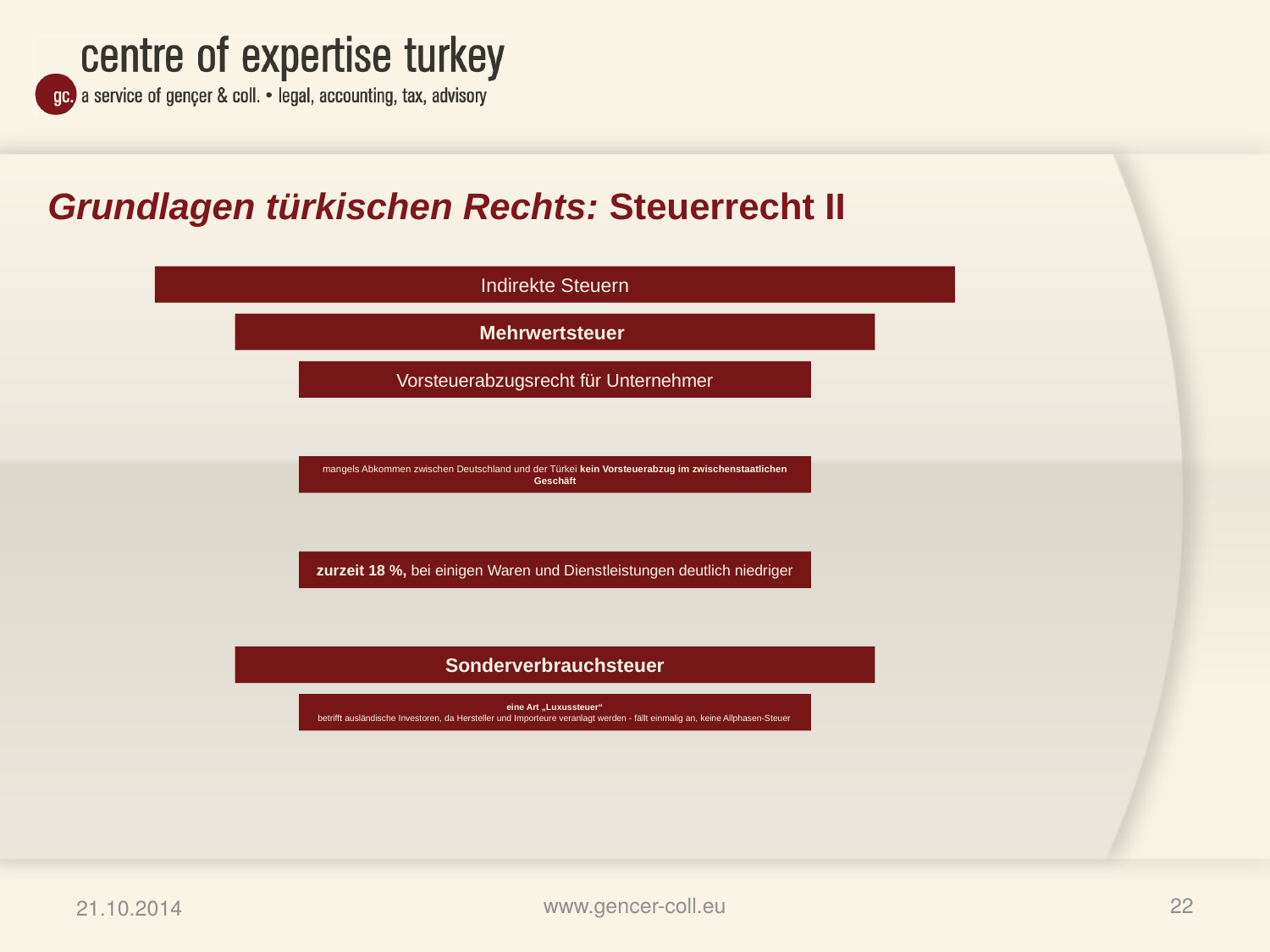

# Grundlagen türkischen Rechts: Steuerrecht II
Indirekte Steuern
Mehrwertsteuer
Sonderverbrauchsteuer
Vorsteuerabzugsrecht für Unternehmer
mangels Abkommen zwischen Deutschland und der Türkei kein Vorsteuerabzug im zwischenstaatlichen Geschäft
zurzeit 18 %, bei einigen Waren und Dienstleistungen deutlich niedriger
eine Art „Luxussteuer“
betrifft ausländische Investoren, da Hersteller und Importeure veranlagt werden - fällt einmalig an, keine Allphasen-Steuer
21.10.2014
www.gencer-coll.eu
22